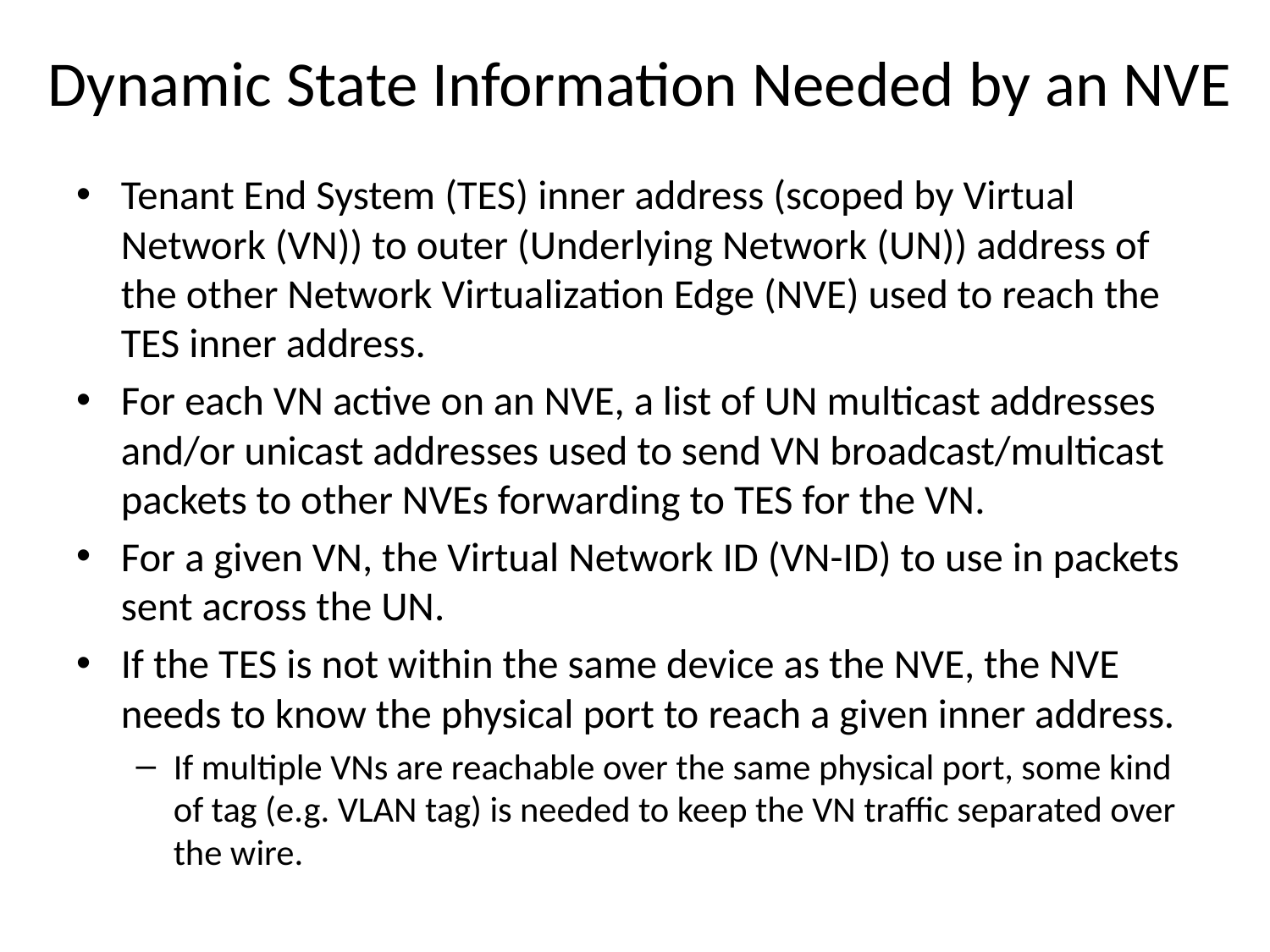

# Dynamic State Information Needed by an NVE
Tenant End System (TES) inner address (scoped by Virtual Network (VN)) to outer (Underlying Network (UN)) address of the other Network Virtualization Edge (NVE) used to reach the TES inner address.
For each VN active on an NVE, a list of UN multicast addresses and/or unicast addresses used to send VN broadcast/multicast packets to other NVEs forwarding to TES for the VN.
For a given VN, the Virtual Network ID (VN-ID) to use in packets sent across the UN.
If the TES is not within the same device as the NVE, the NVE needs to know the physical port to reach a given inner address.
If multiple VNs are reachable over the same physical port, some kind of tag (e.g. VLAN tag) is needed to keep the VN traffic separated over the wire.